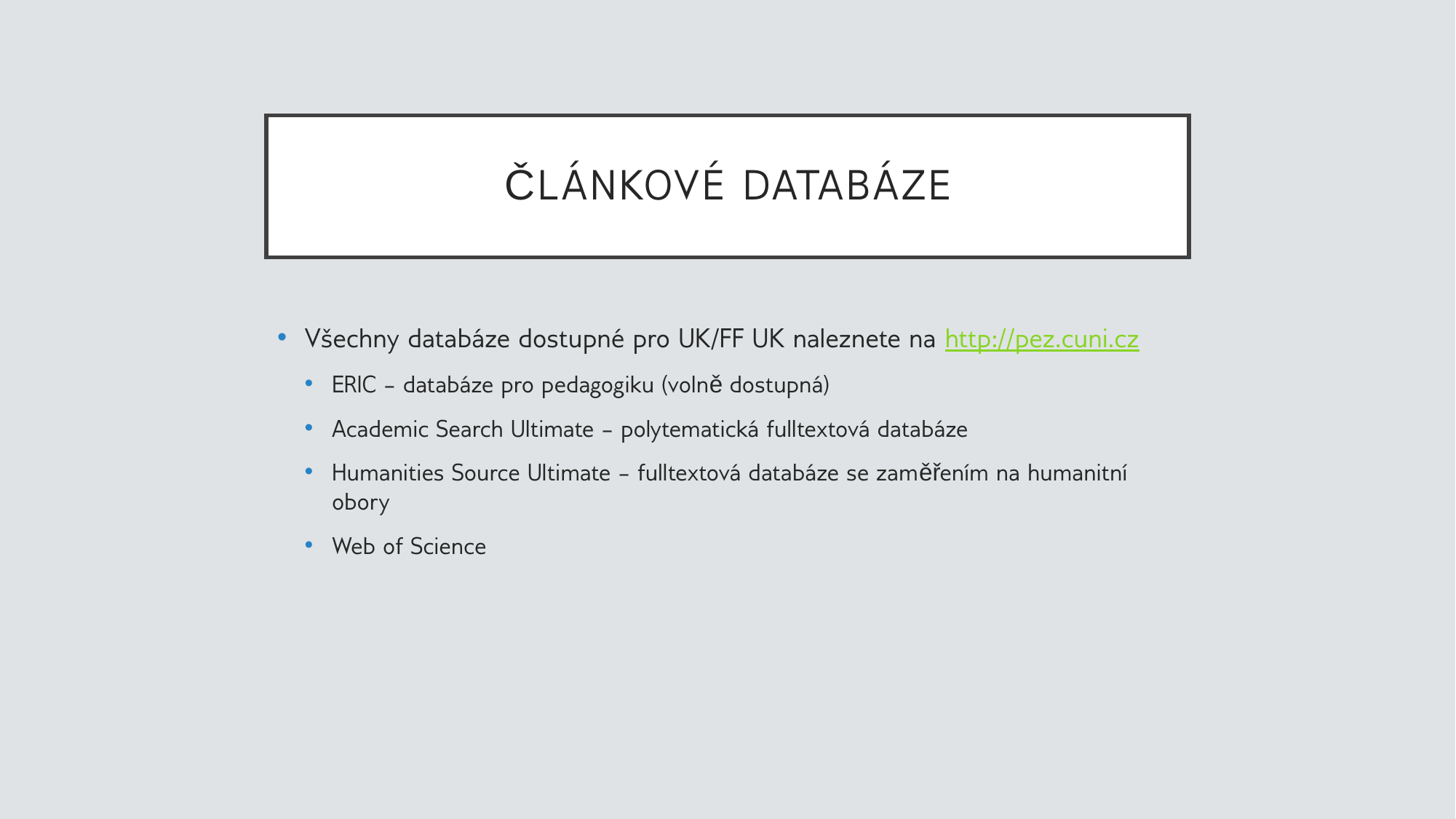

# Článkové databáze
Všechny databáze dostupné pro UK/FF UK naleznete na http://pez.cuni.cz
ERIC – databáze pro pedagogiku (volně dostupná)
Academic Search Ultimate – polytematická fulltextová databáze
Humanities Source Ultimate – fulltextová databáze se zaměřením na humanitní obory
Web of Science